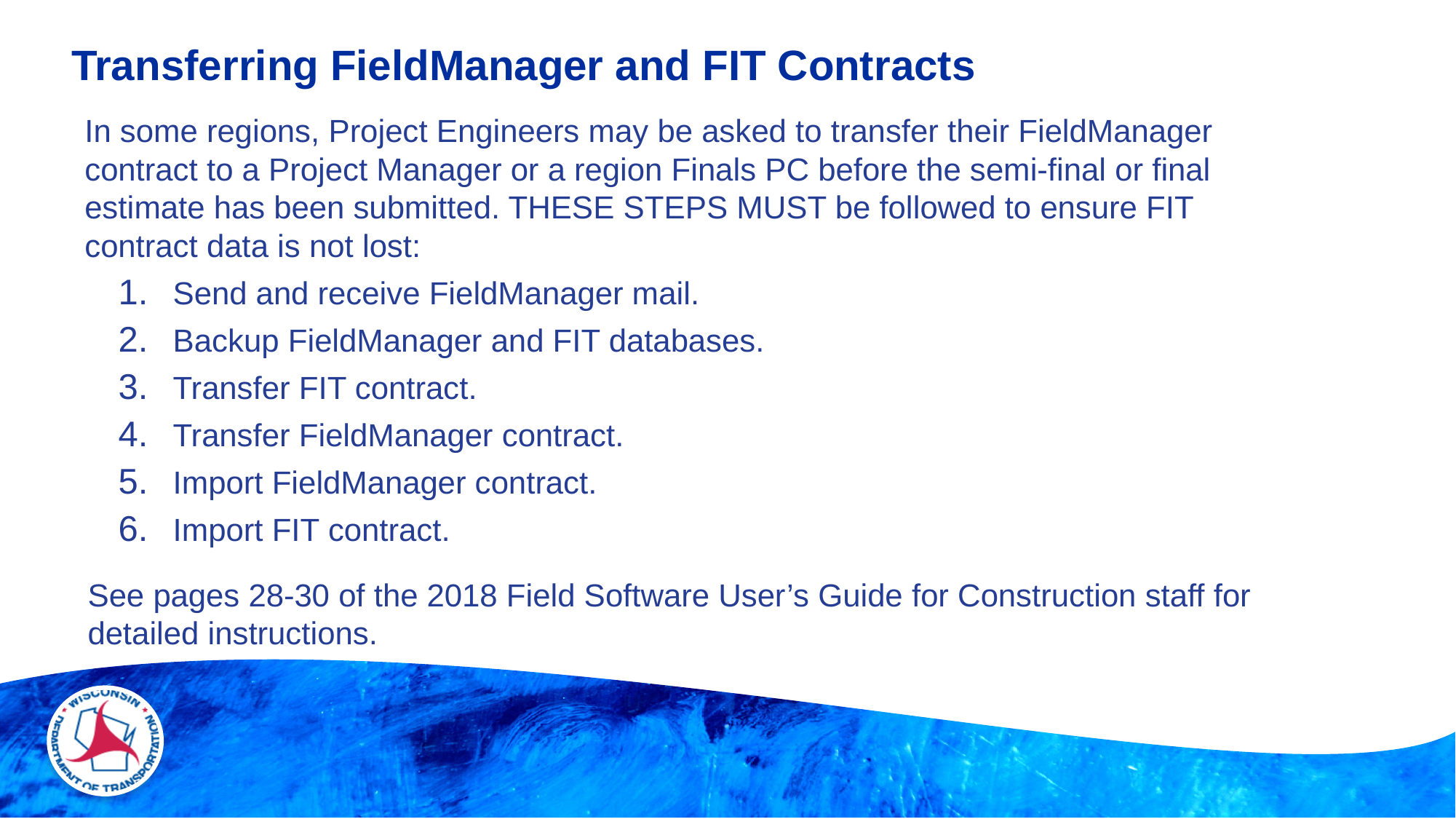

# Transferring FieldManager and FIT Contracts
In some regions, Project Engineers may be asked to transfer their FieldManager contract to a Project Manager or a region Finals PC before the semi-final or final estimate has been submitted. THESE STEPS MUST be followed to ensure FIT contract data is not lost:
Send and receive FieldManager mail.
Backup FieldManager and FIT databases.
Transfer FIT contract.
Transfer FieldManager contract.
Import FieldManager contract.
Import FIT contract.
See pages 28-30 of the 2018 Field Software User’s Guide for Construction staff for detailed instructions.